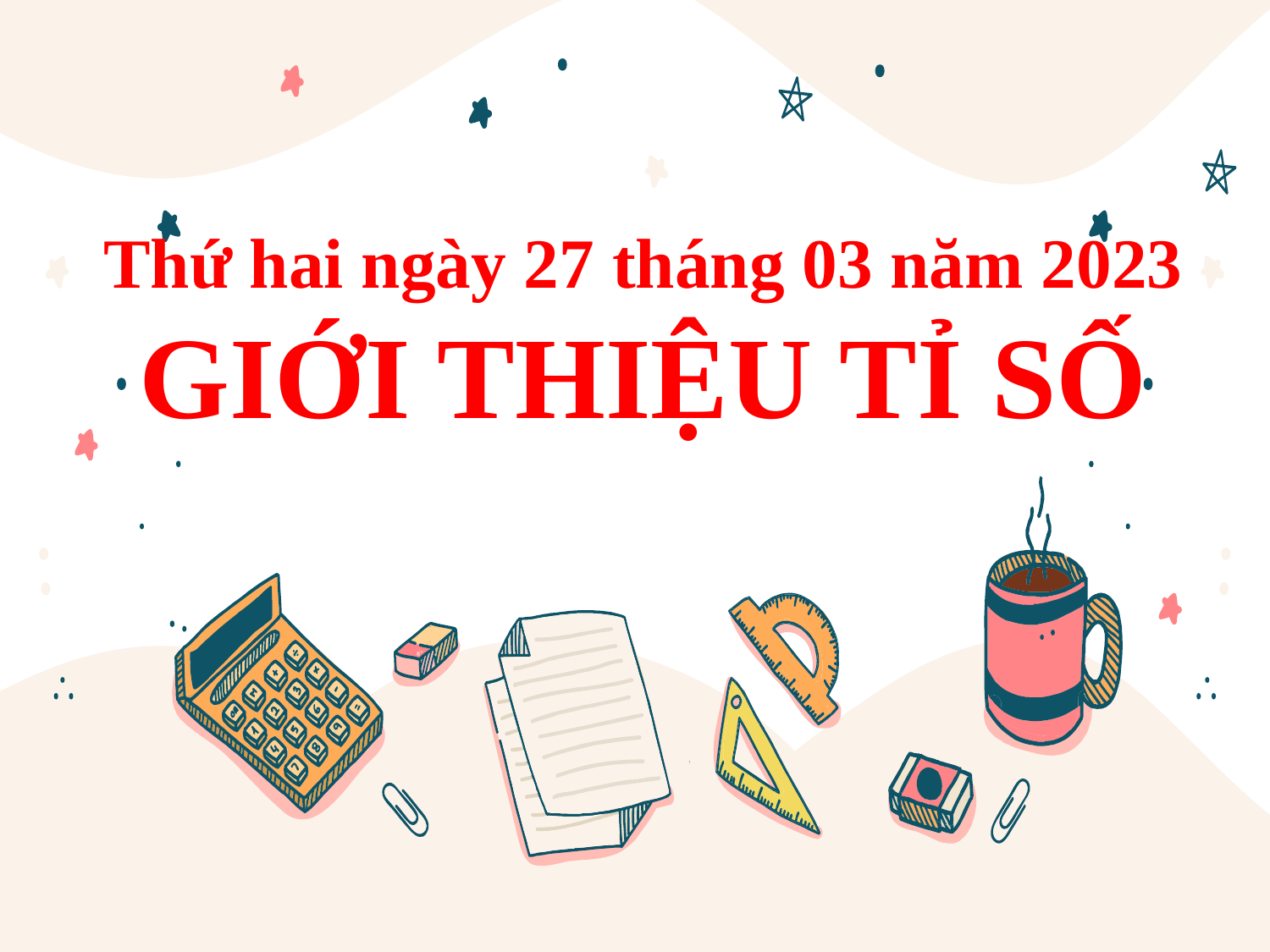

# Thứ hai ngày 27 tháng 03 năm 2023 GIỚI THIỆU TỈ SỐ